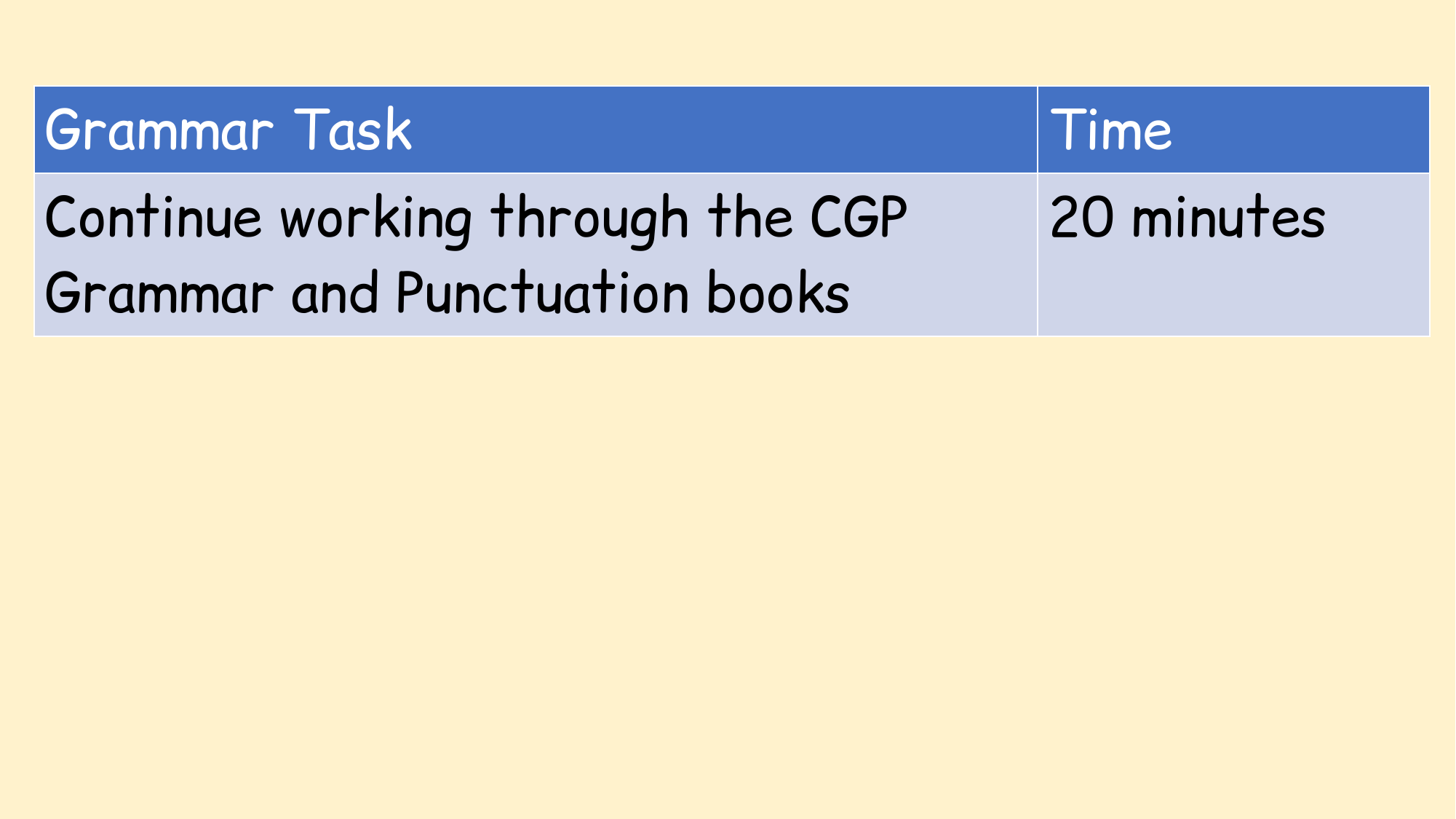

| Grammar Task | Time |
| --- | --- |
| Continue working through the CGP Grammar and Punctuation books | 20 minutes |